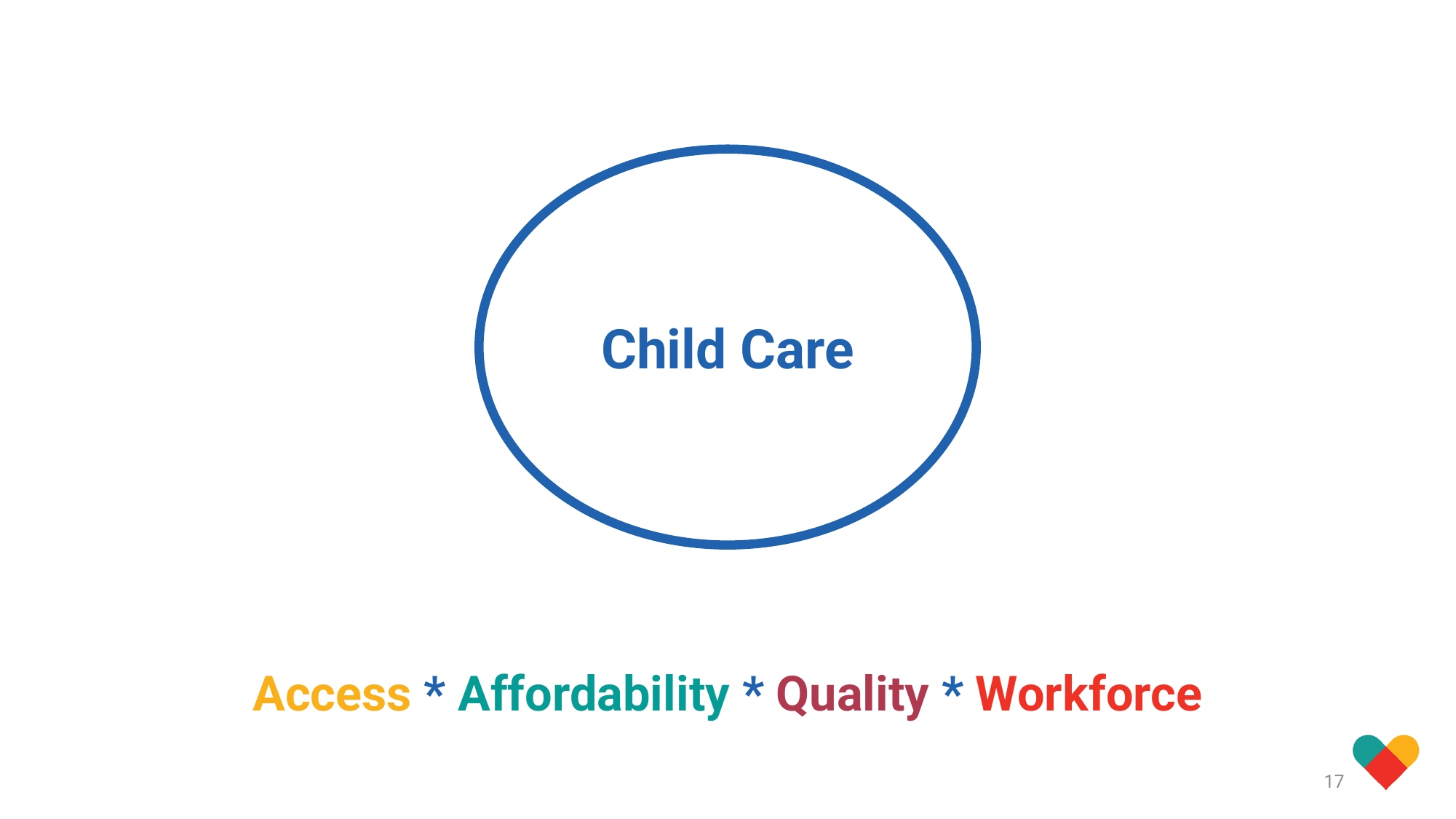

Child Care
Access * Affordability * Quality * Workforce
17